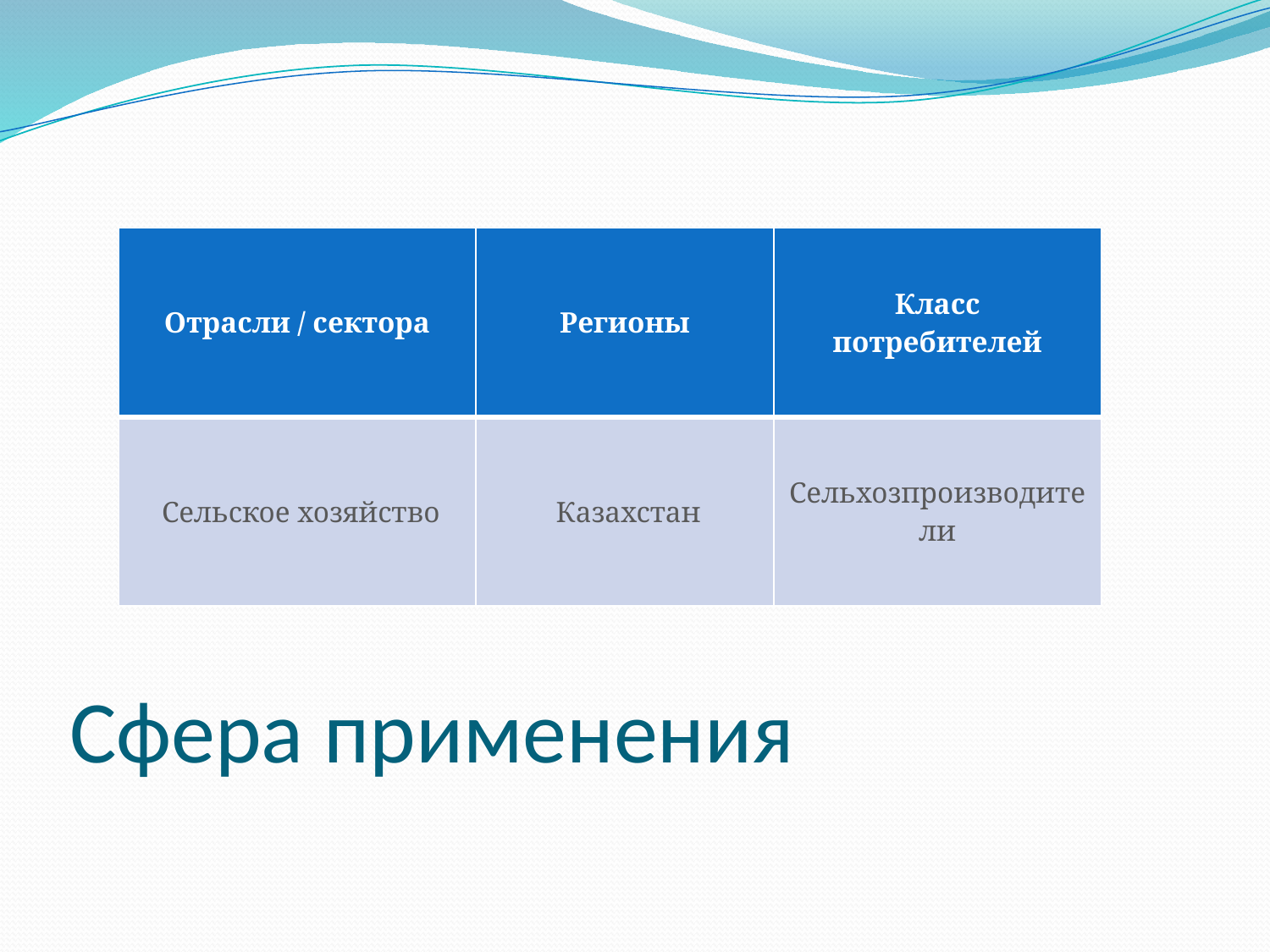

| Отрасли / сектора | Регионы | Класс потребителей |
| --- | --- | --- |
| Сельское хозяйство | Казахстан | Сельхозпроизводители |
# Сфера применения